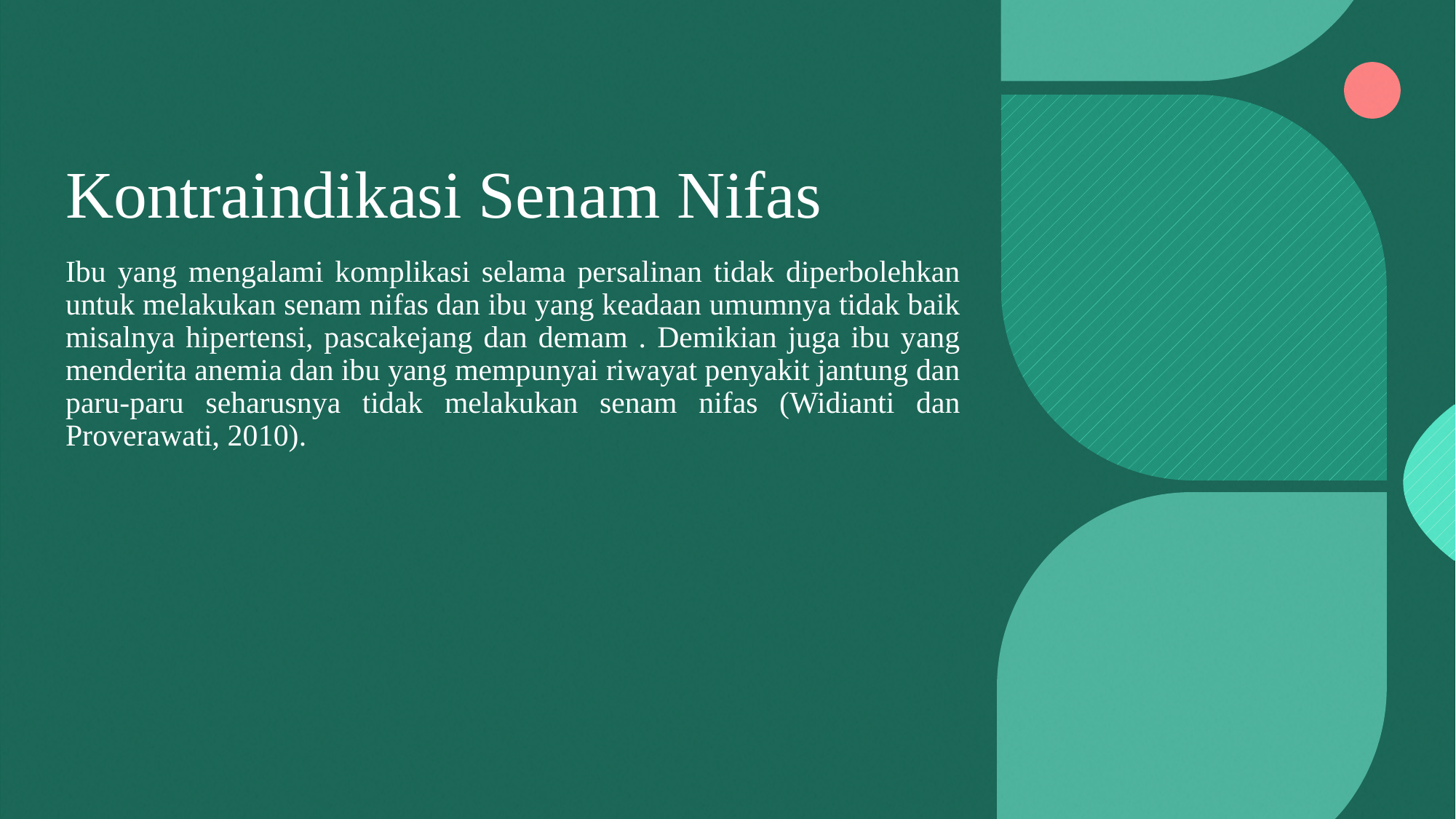

# Kontraindikasi Senam Nifas
Ibu yang mengalami komplikasi selama persalinan tidak diperbolehkan untuk melakukan senam nifas dan ibu yang keadaan umumnya tidak baik misalnya hipertensi, pascakejang dan demam . Demikian juga ibu yang menderita anemia dan ibu yang mempunyai riwayat penyakit jantung dan paru-paru seharusnya tidak melakukan senam nifas (Widianti dan Proverawati, 2010).